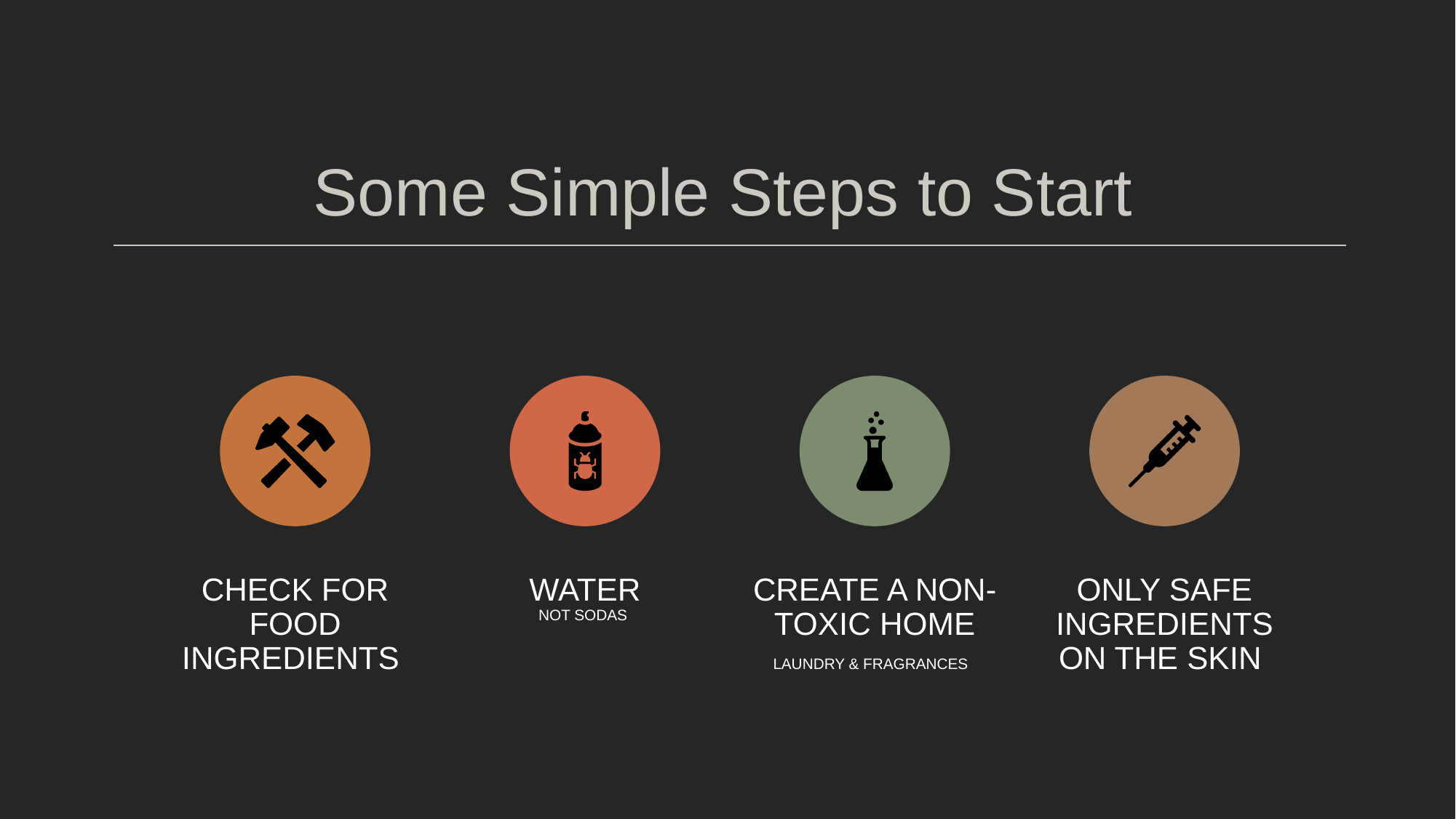

# Some Simple Steps to Start
Check for Food Ingredients
 Water
not sodas
Create a Non-toxic Home
Laundry & Fragrances
Only safe ingredients on the skin